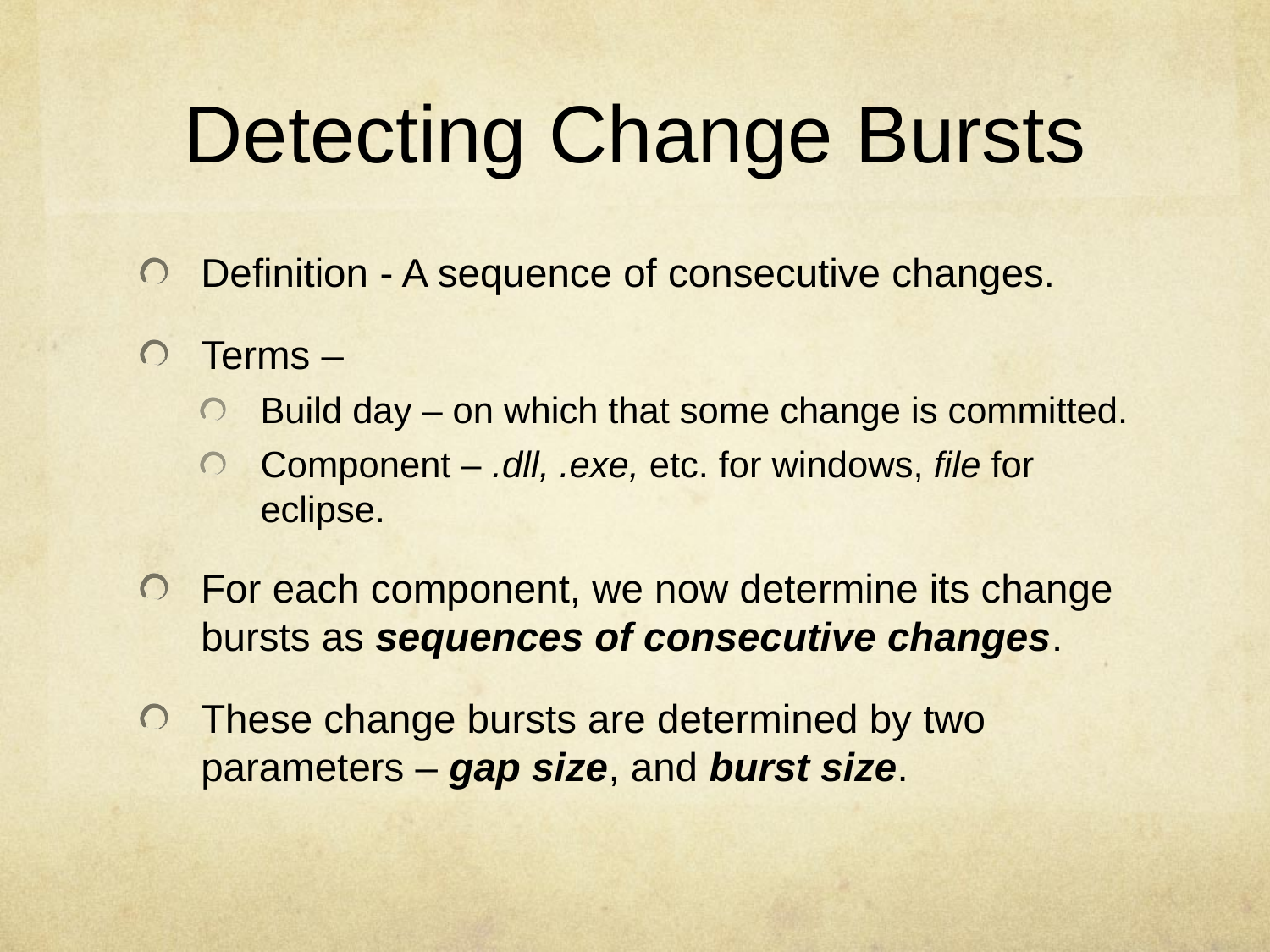

# Detecting Change Bursts
Definition - A sequence of consecutive changes.
Terms –
Build day – on which that some change is committed.
Component – .dll, .exe, etc. for windows, file for eclipse.
For each component, we now determine its change bursts as sequences of consecutive changes.
These change bursts are determined by two parameters – gap size, and burst size.